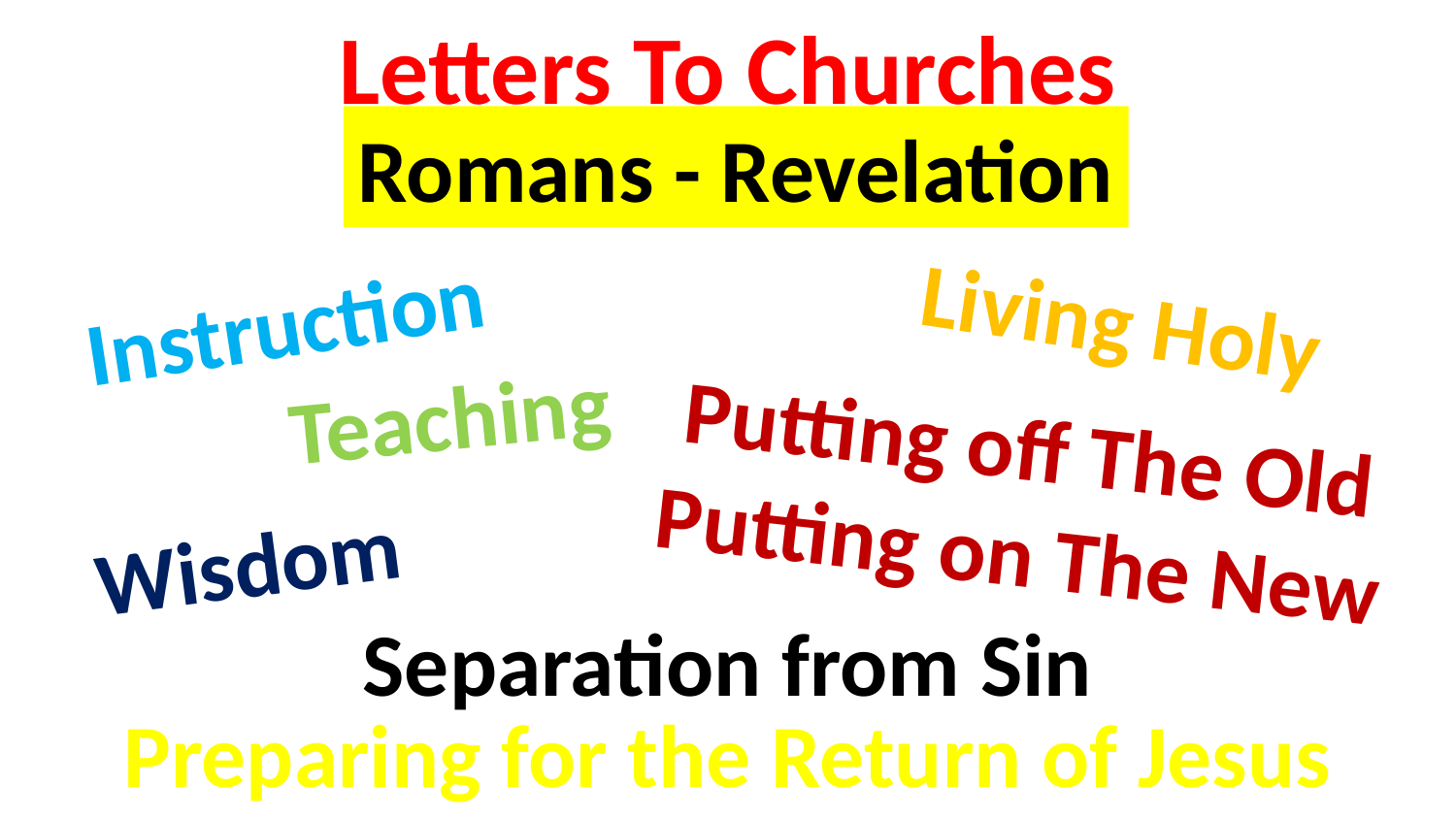

Letters To Churches
Romans - Revelation
Living Holy
Instruction
Teaching
Putting off The Old
Putting on The New
Wisdom
Separation from Sin
Preparing for the Return of Jesus